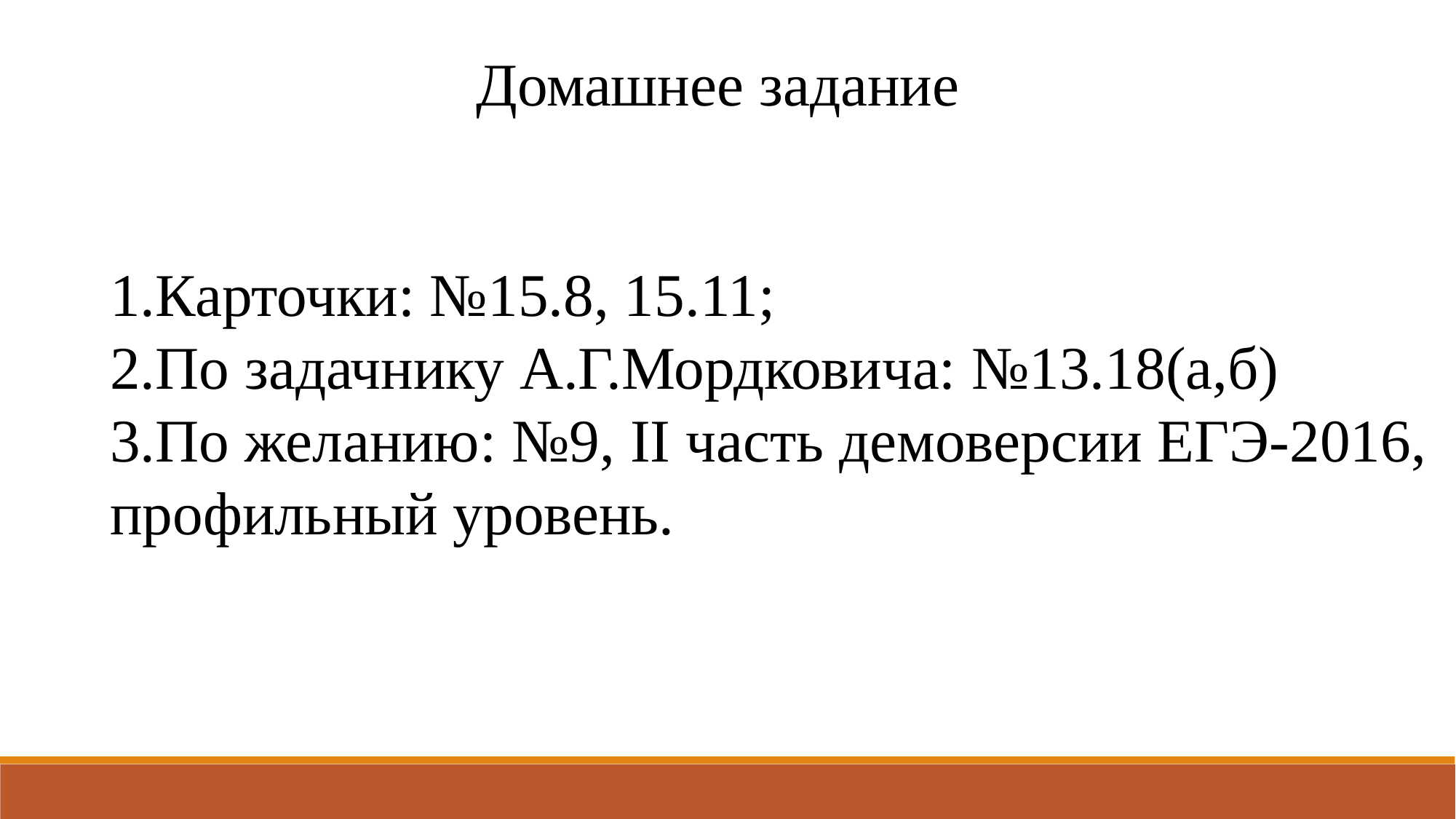

Домашнее задание
1.Карточки: №15.8, 15.11;
2.По задачнику А.Г.Мордковича: №13.18(а,б)
3.По желанию: №9, II часть демоверсии ЕГЭ-2016, профильный уровень.